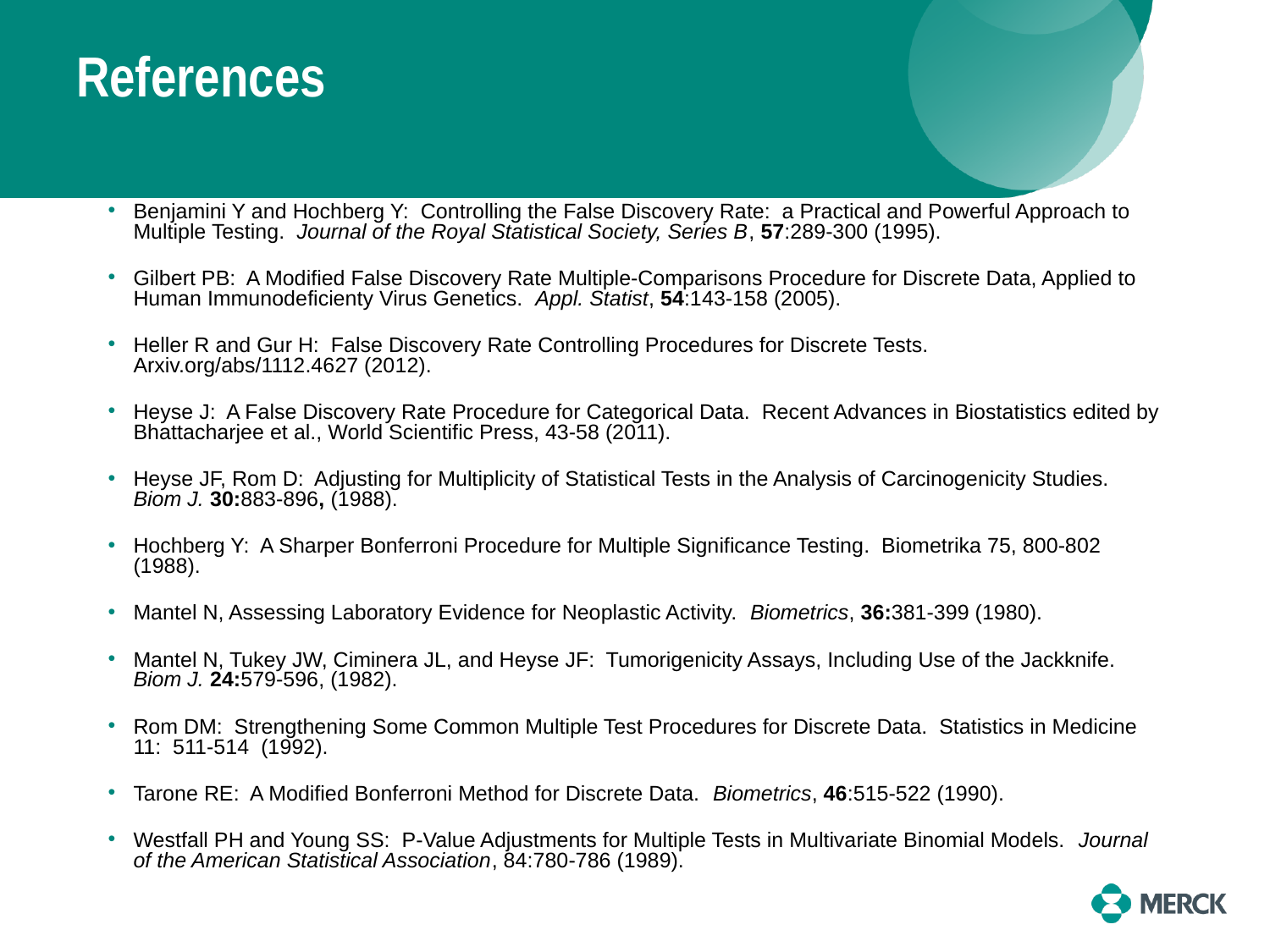

# References
Benjamini Y and Hochberg Y:  Controlling the False Discovery Rate:  a Practical and Powerful Approach to Multiple Testing.  Journal of the Royal Statistical Society, Series B, 57:289-300 (1995).
Gilbert PB:  A Modified False Discovery Rate Multiple-Comparisons Procedure for Discrete Data, Applied to Human Immunodeficienty Virus Genetics.  Appl. Statist, 54:143-158 (2005).
Heller R and Gur H:  False Discovery Rate Controlling Procedures for Discrete Tests.  Arxiv.org/abs/1112.4627 (2012).
Heyse J:  A False Discovery Rate Procedure for Categorical Data.  Recent Advances in Biostatistics edited by Bhattacharjee et al., World Scientific Press, 43-58 (2011).
Heyse JF, Rom D:  Adjusting for Multiplicity of Statistical Tests in the Analysis of Carcinogenicity Studies.  Biom J. 30:883-896, (1988).
Hochberg Y:  A Sharper Bonferroni Procedure for Multiple Significance Testing.  Biometrika 75, 800-802 (1988).
Mantel N, Assessing Laboratory Evidence for Neoplastic Activity.  Biometrics, 36:381-399 (1980).
Mantel N, Tukey JW, Ciminera JL, and Heyse JF:  Tumorigenicity Assays, Including Use of the Jackknife.  Biom J. 24:579-596, (1982).
Rom DM:  Strengthening Some Common Multiple Test Procedures for Discrete Data.  Statistics in Medicine 11:  511-514  (1992).
Tarone RE:  A Modified Bonferroni Method for Discrete Data.  Biometrics, 46:515-522 (1990).
Westfall PH and Young SS:  P-Value Adjustments for Multiple Tests in Multivariate Binomial Models.  Journal of the American Statistical Association, 84:780-786 (1989).